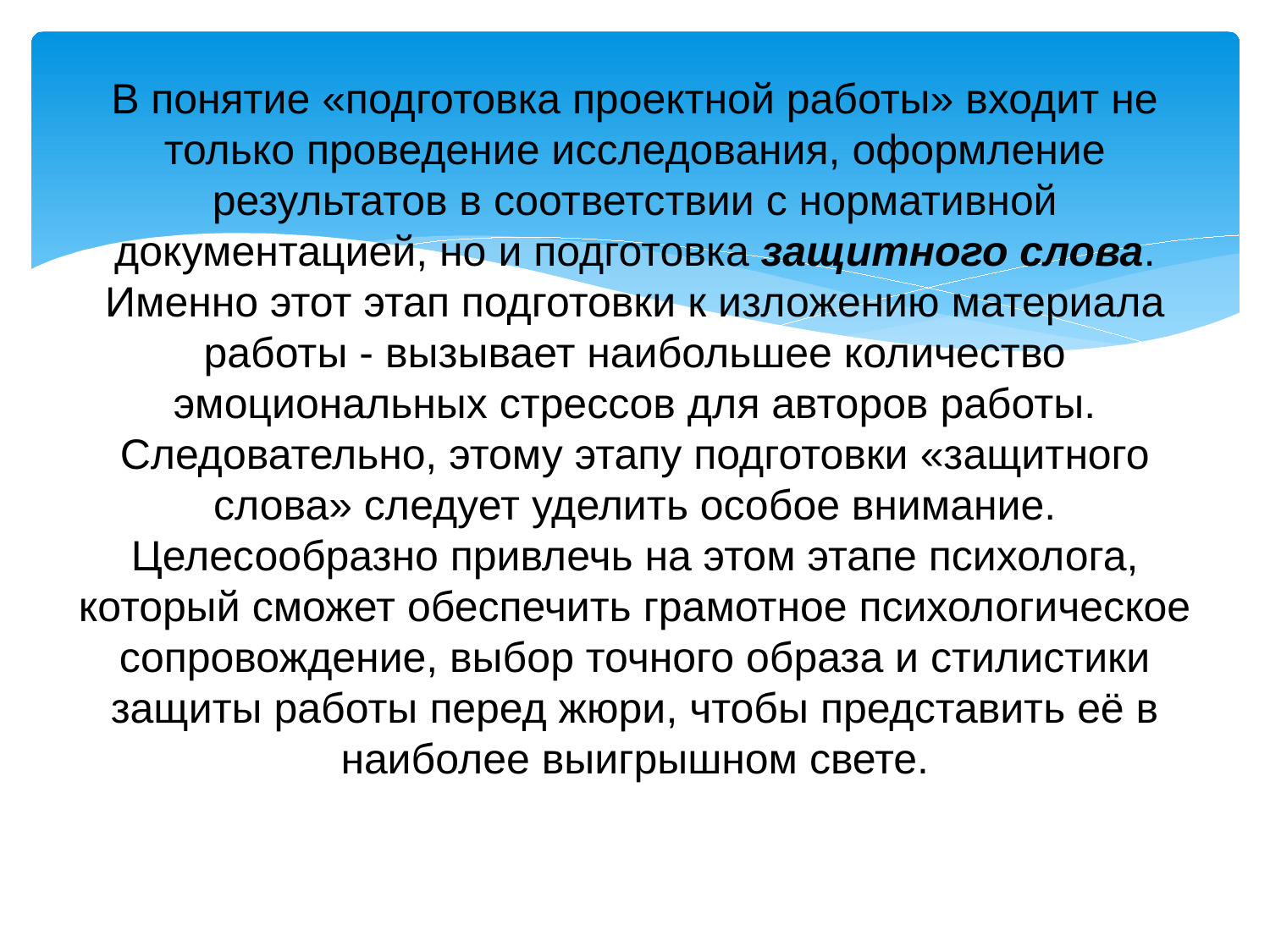

# В понятие «подготовка проектной работы» входит не только проведение исследования, оформление результатов в соответствии с нормативной документацией, но и подготовка защитного слова. Именно этот этап подготовки к изложению материала работы - вызывает наибольшее количество эмоциональных стрессов для авторов работы. Следовательно, этому этапу подготовки «защитного слова» следует уделить особое внимание. Целесообразно привлечь на этом этапе психолога, который сможет обеспечить грамотное психологическое сопровождение, выбор точного образа и стилистики защиты работы перед жюри, чтобы представить её в наиболее выигрышном свете.